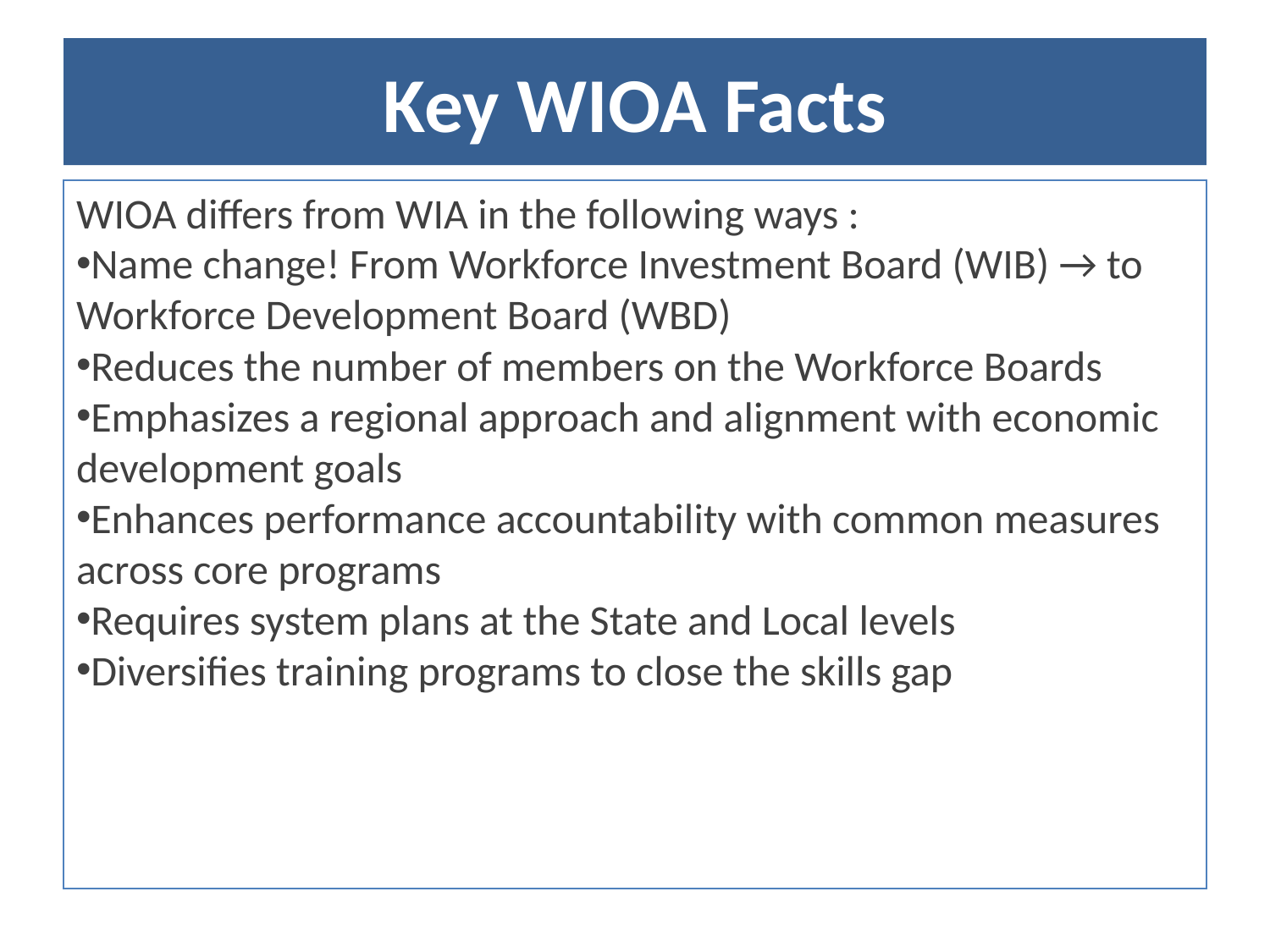

# Key WIOA Facts
WIOA differs from WIA in the following ways :
Name change! From Workforce Investment Board (WIB) → to Workforce Development Board (WBD)
Reduces the number of members on the Workforce Boards
Emphasizes a regional approach and alignment with economic development goals
Enhances performance accountability with common measures across core programs
Requires system plans at the State and Local levels
Diversifies training programs to close the skills gap